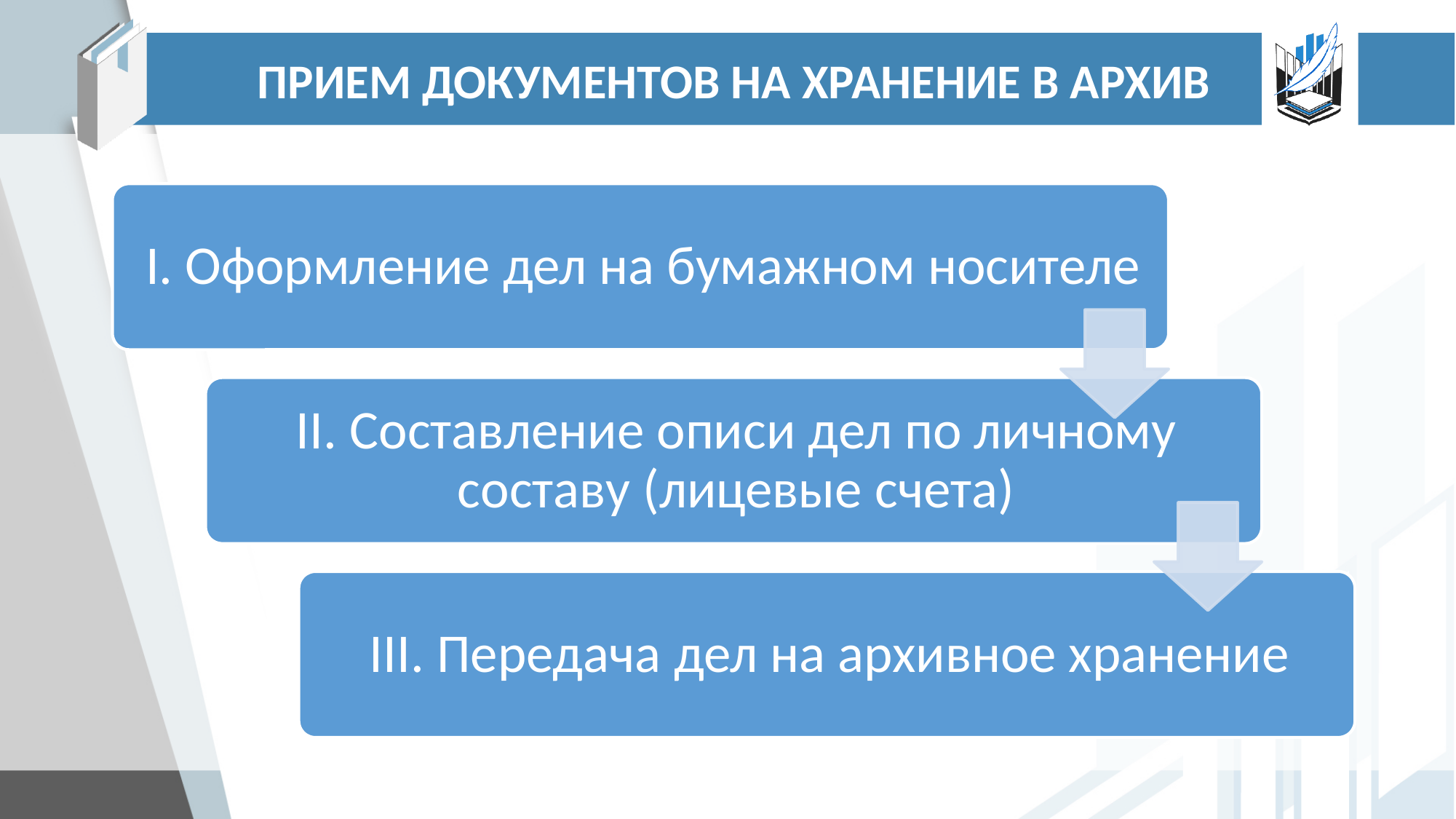

ПРИЕМ ДОКУМЕНТОВ НА ХРАНЕНИЕ В АРХИВ
I. Оформление дел на бумажном носителе

II. Составление описи дел по личному составу (лицевые счета)

III. Передача дел на архивное хранение